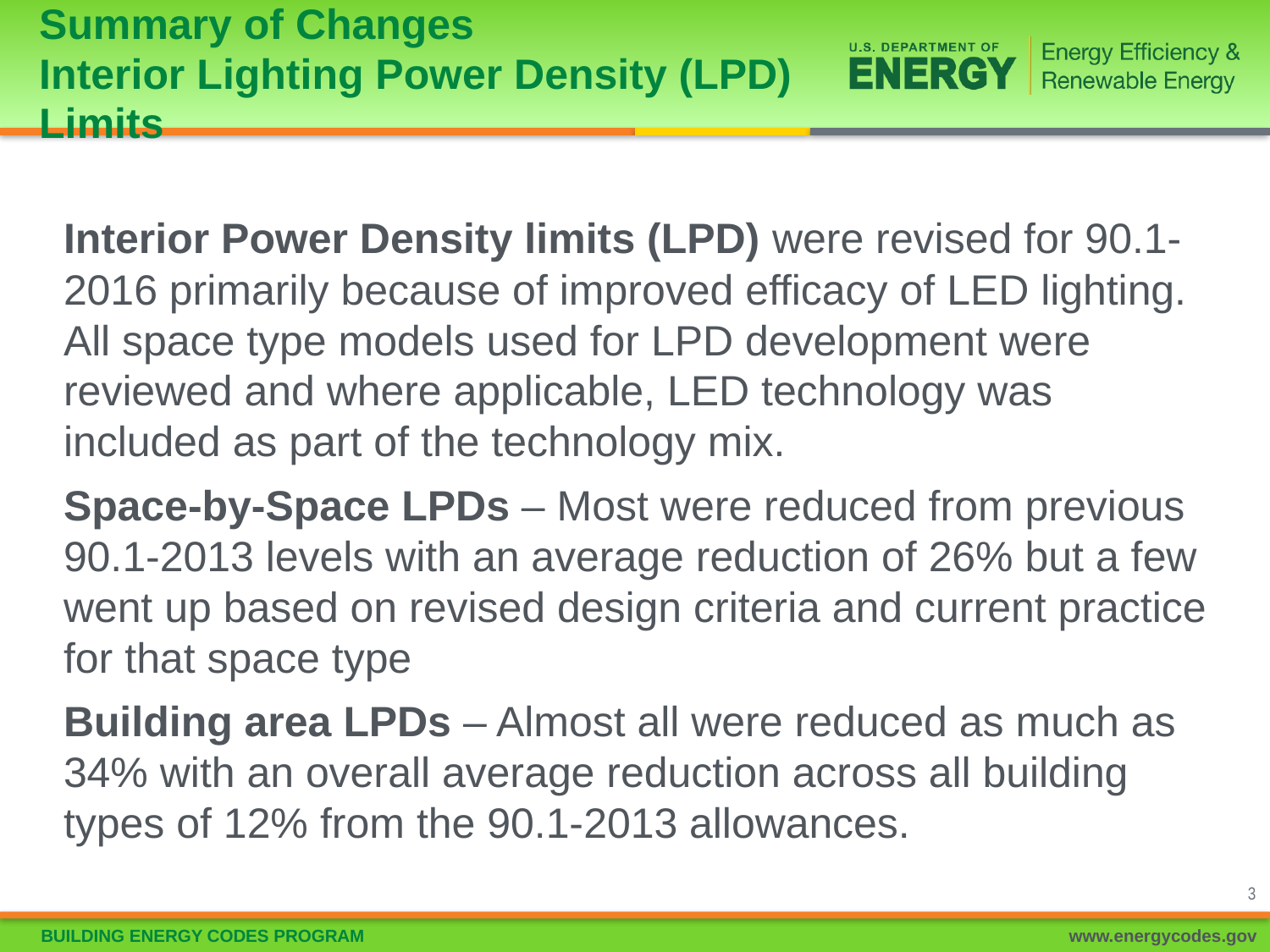

# Summary of Changes Interior Lighting Power Density (LPD) Limits
Interior Power Density limits (LPD) were revised for 90.1-2016 primarily because of improved efficacy of LED lighting.  All space type models used for LPD development were reviewed and where applicable, LED technology was included as part of the technology mix.
Space-by-Space LPDs – Most were reduced from previous 90.1-2013 levels with an average reduction of 26% but a few went up based on revised design criteria and current practice for that space type
Building area LPDs – Almost all were reduced as much as 34% with an overall average reduction across all building types of 12% from the 90.1-2013 allowances.